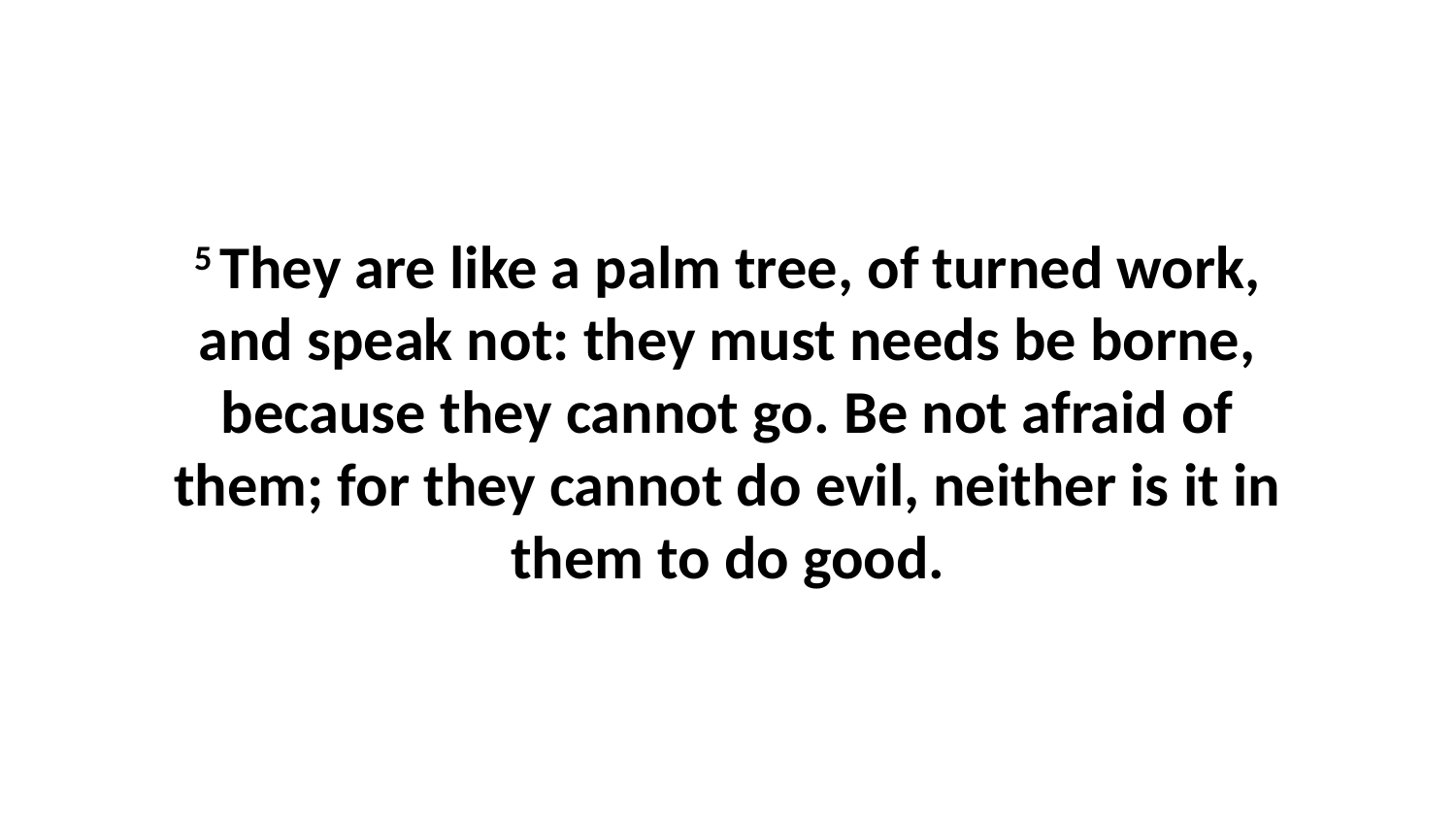

5 They are like a palm tree, of turned work, and speak not: they must needs be borne, because they cannot go. Be not afraid of them; for they cannot do evil, neither is it in them to do good.